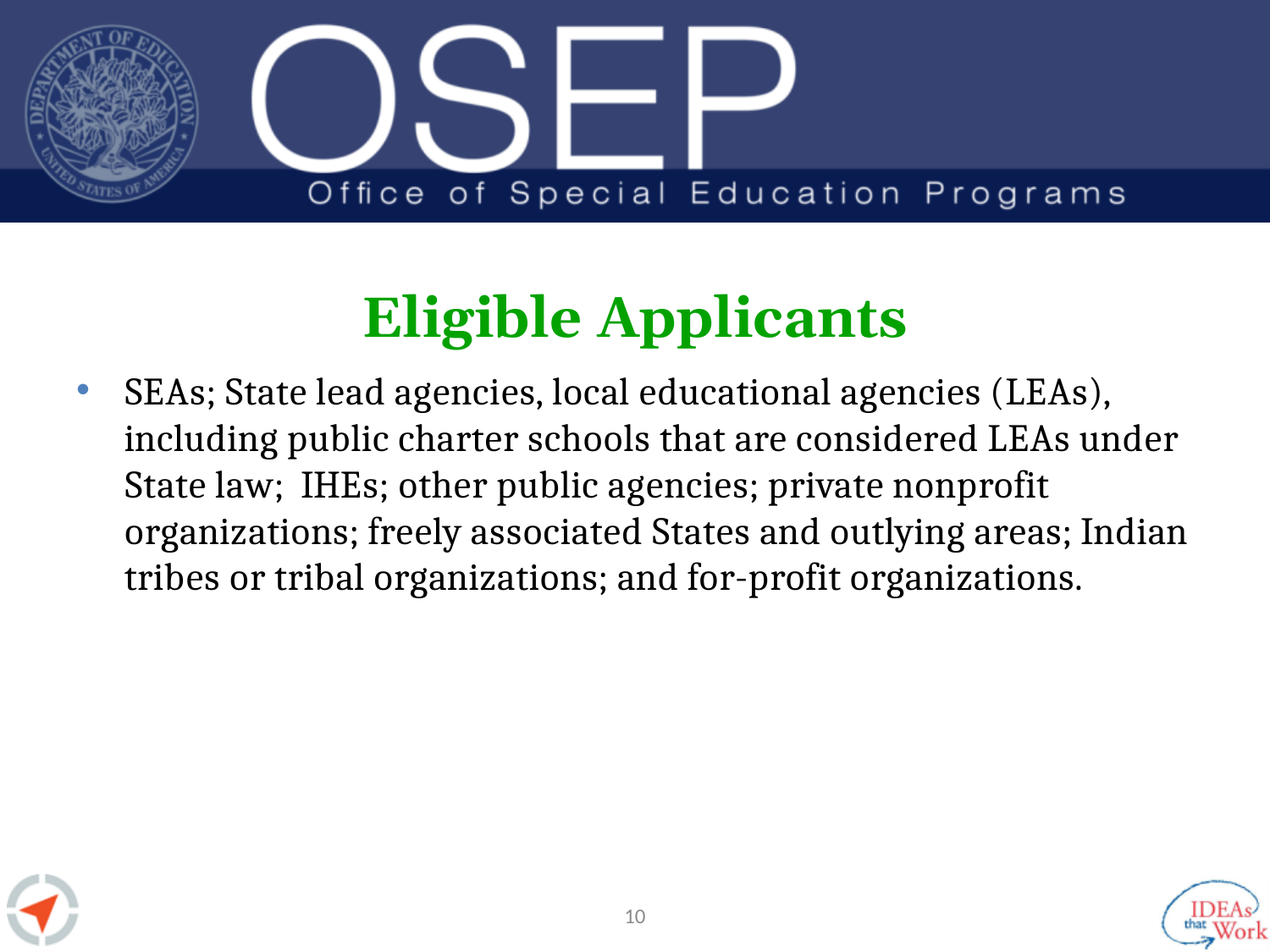

# Eligible Applicants
SEAs; State lead agencies, local educational agencies (LEAs), including public charter schools that are considered LEAs under State law;  IHEs; other public agencies; private nonprofit organizations; freely associated States and outlying areas; Indian tribes or tribal organizations; and for-profit organizations.

10